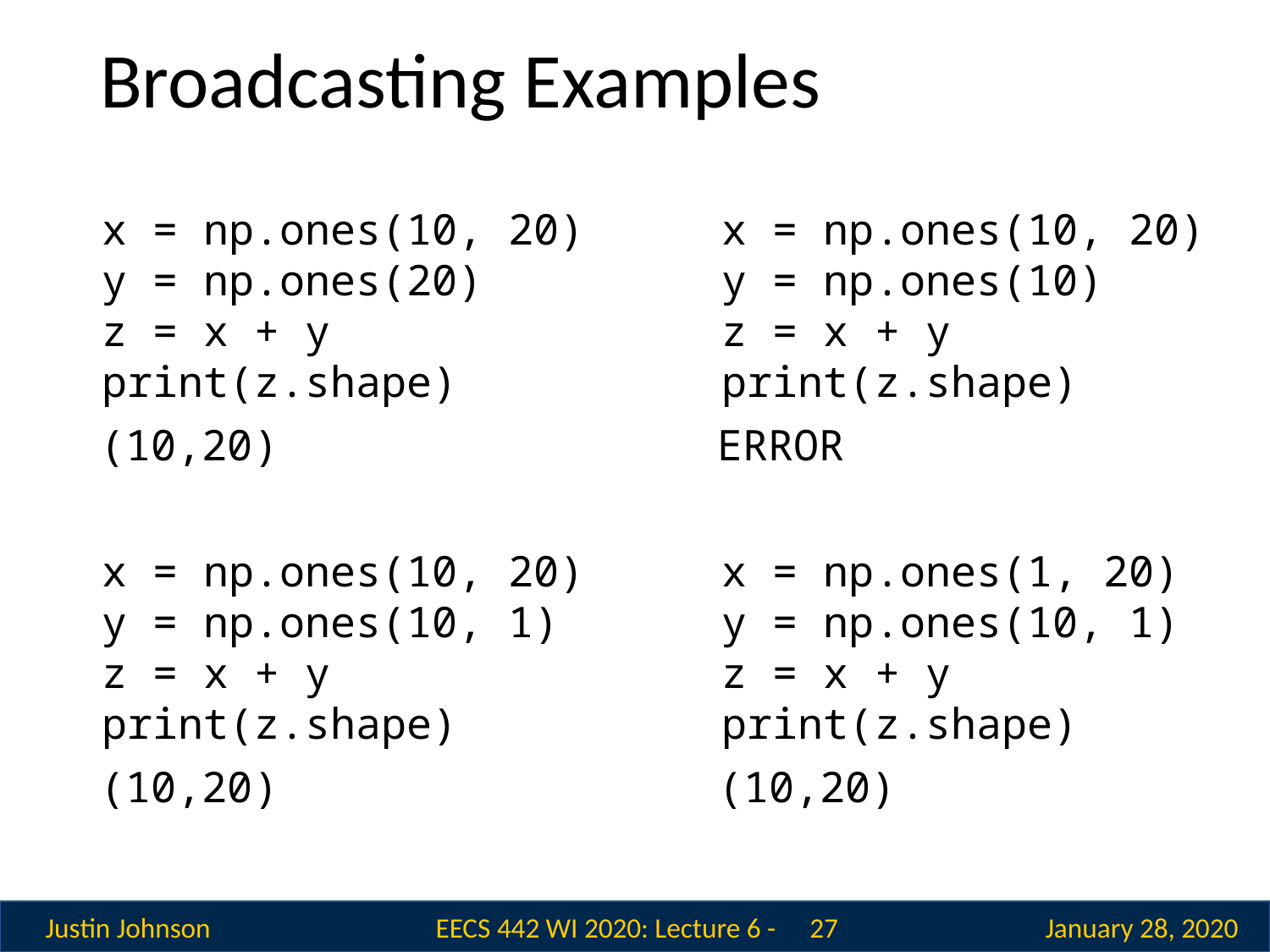

# Broadcasting Examples
x = np.ones(10, 20)
y = np.ones(20)
z = x + y
print(z.shape)
x = np.ones(10, 20)
y = np.ones(10)
z = x + y
print(z.shape)
(10,20)
ERROR
x = np.ones(10, 20)
y = np.ones(10, 1)
z = x + y
print(z.shape)
x = np.ones(1, 20)
y = np.ones(10, 1)
z = x + y
print(z.shape)
(10,20)
(10,20)
  27